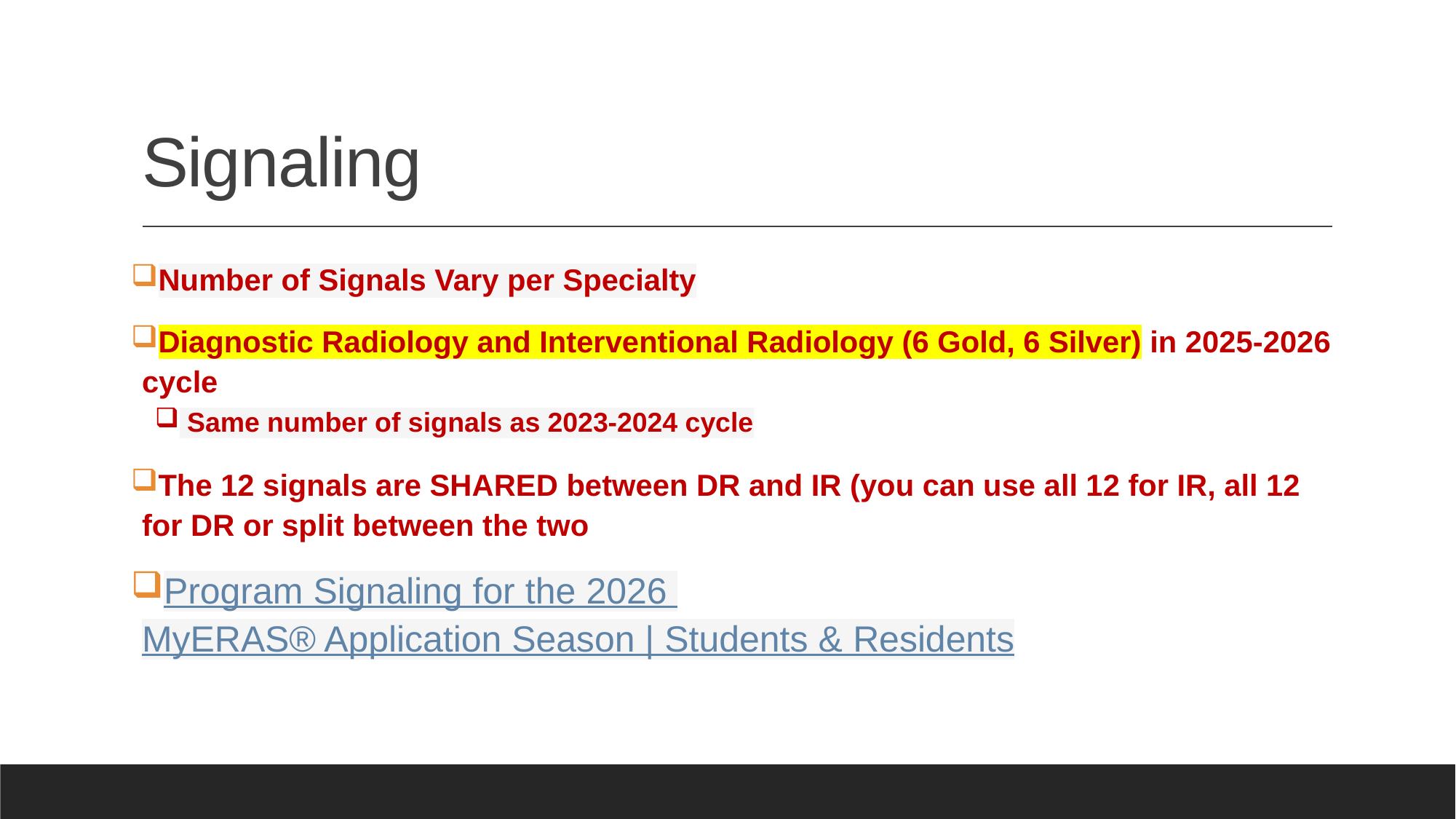

# Signaling
Number of Signals Vary per Specialty​
Diagnostic Radiology and Interventional Radiology (6 Gold, 6 Silver) in 2025-2026 cycle
 Same number of signals as 2023-2024 cycle​
The 12 signals are SHARED between DR and IR (you can use all 12 for IR, all 12 for DR or split between the two
Program Signaling for the 2026 MyERAS® Application Season | Students & Residents